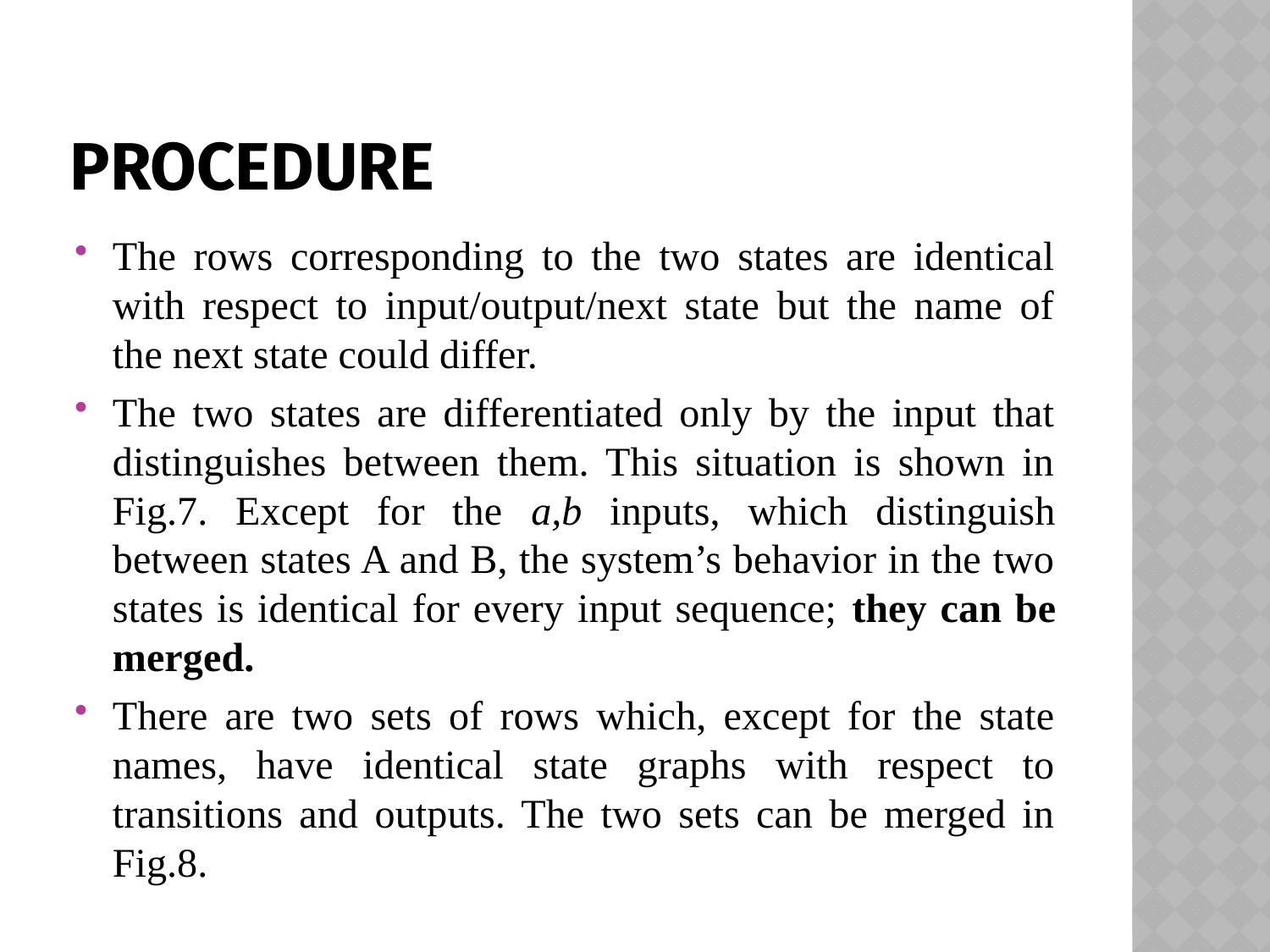

# PROCEDURE
The rows corresponding to the two states are identical with respect to input/output/next state but the name of the next state could differ.
The two states are differentiated only by the input that distinguishes between them. This situation is shown in Fig.7. Except for the a,b inputs, which distinguish between states A and B, the system’s behavior in the two states is identical for every input sequence; they can be merged.
There are two sets of rows which, except for the state names, have identical state graphs with respect to transitions and outputs. The two sets can be merged in Fig.8.